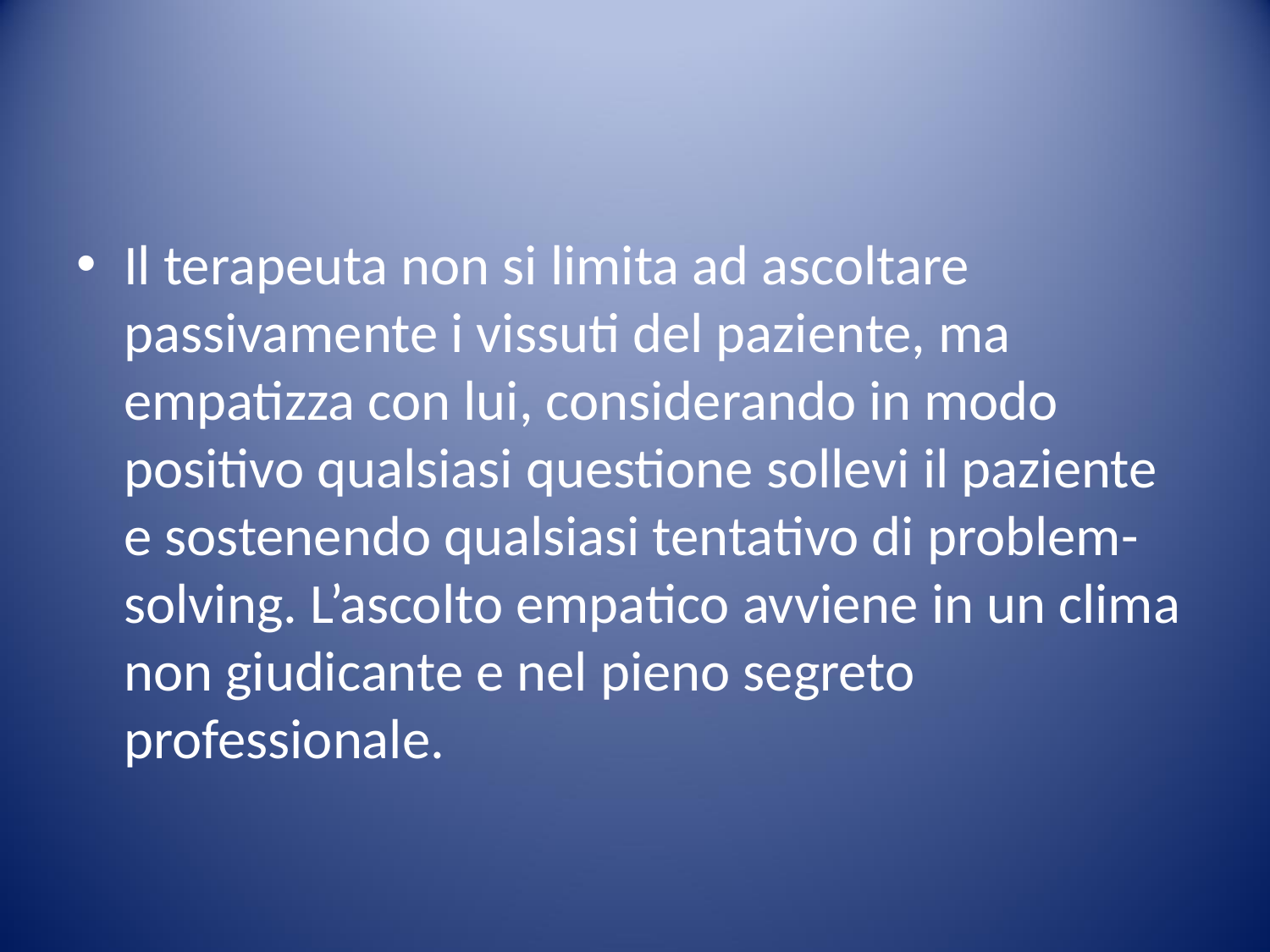

#
Il terapeuta non si limita ad ascoltare passivamente i vissuti del paziente, ma empatizza con lui, considerando in modo positivo qualsiasi questione sollevi il paziente e sostenendo qualsiasi tentativo di problem- solving. L’ascolto empatico avviene in un clima non giudicante e nel pieno segreto professionale.